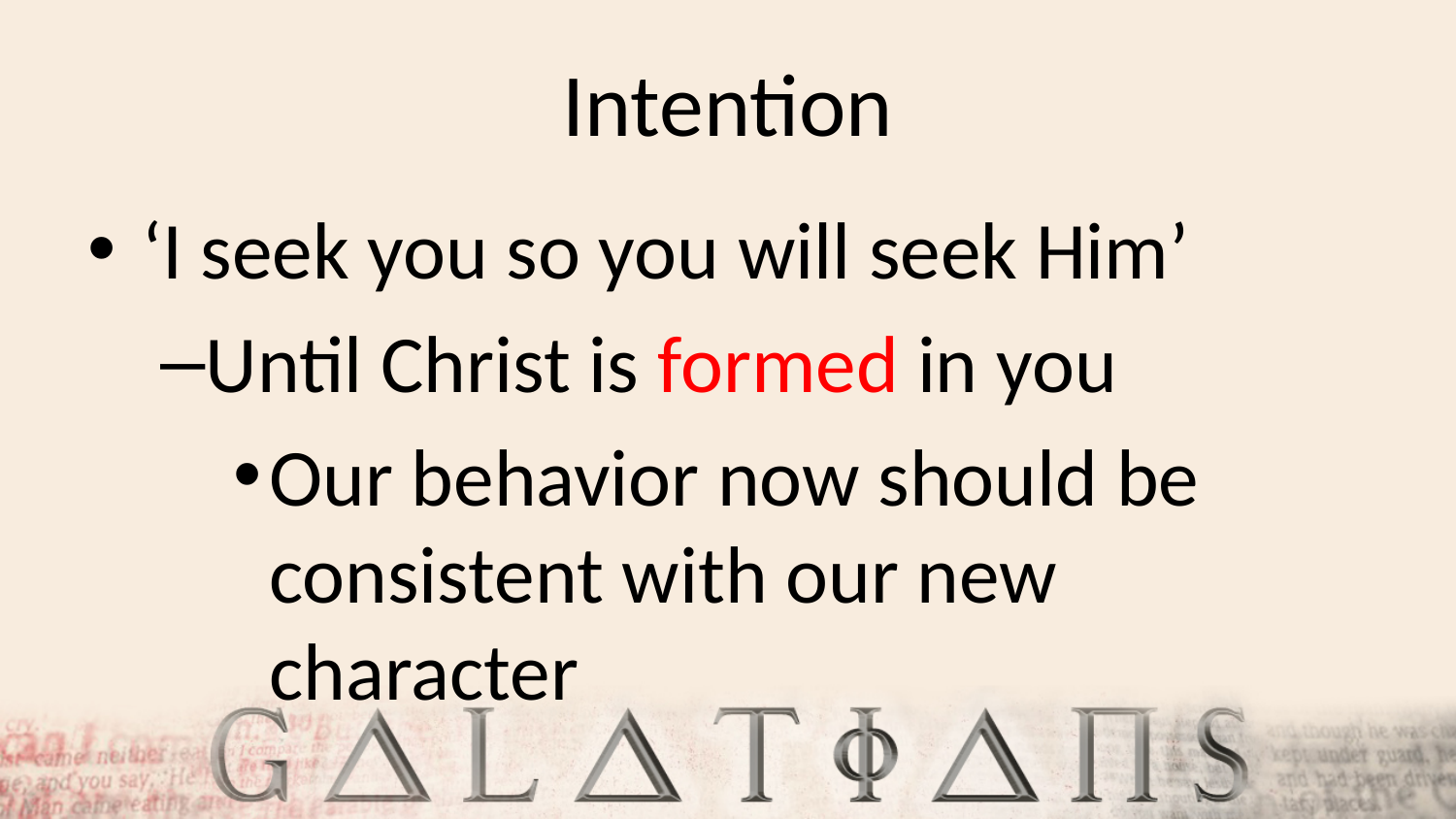

# Intention
‘I seek you so you will seek Him’
Until Christ is formed in you
Our behavior now should be consistent with our new character